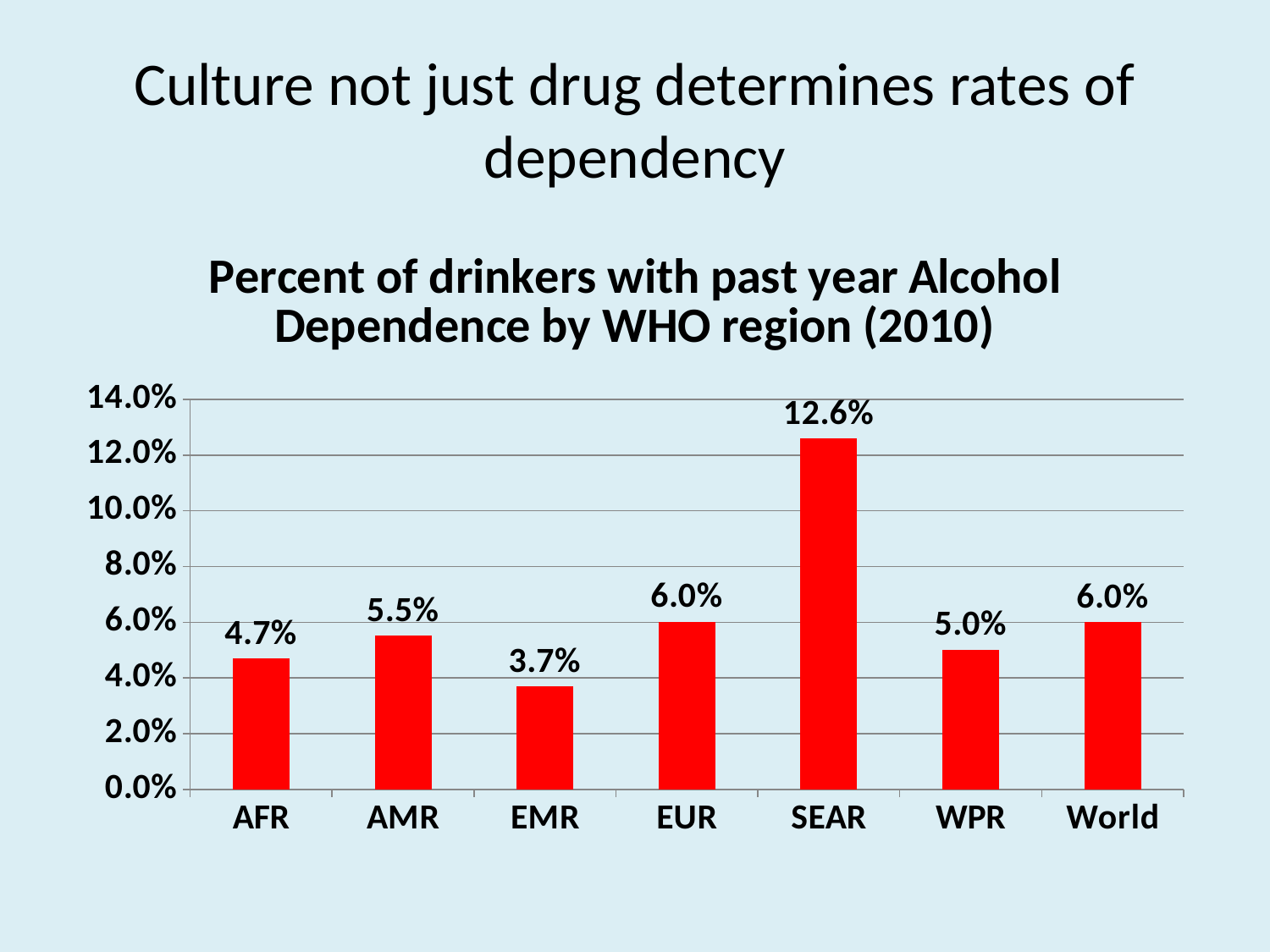

# Culture not just drug determines rates of dependency

### Chart: Percent of drinkers with past year Alcohol Dependence by WHO region (2010)

| Category |  |
|---|---|
| AFR | 0.04697986577181198 |
| AMR | 0.0552845528455285 |
| EMR | 0.037037037037037056 |
| EUR | 0.06024096385542177 |
| SEAR | 0.12592592592592589 |
| WPR | 0.0502183406113537 |
| World | 0.060052219321148896 |